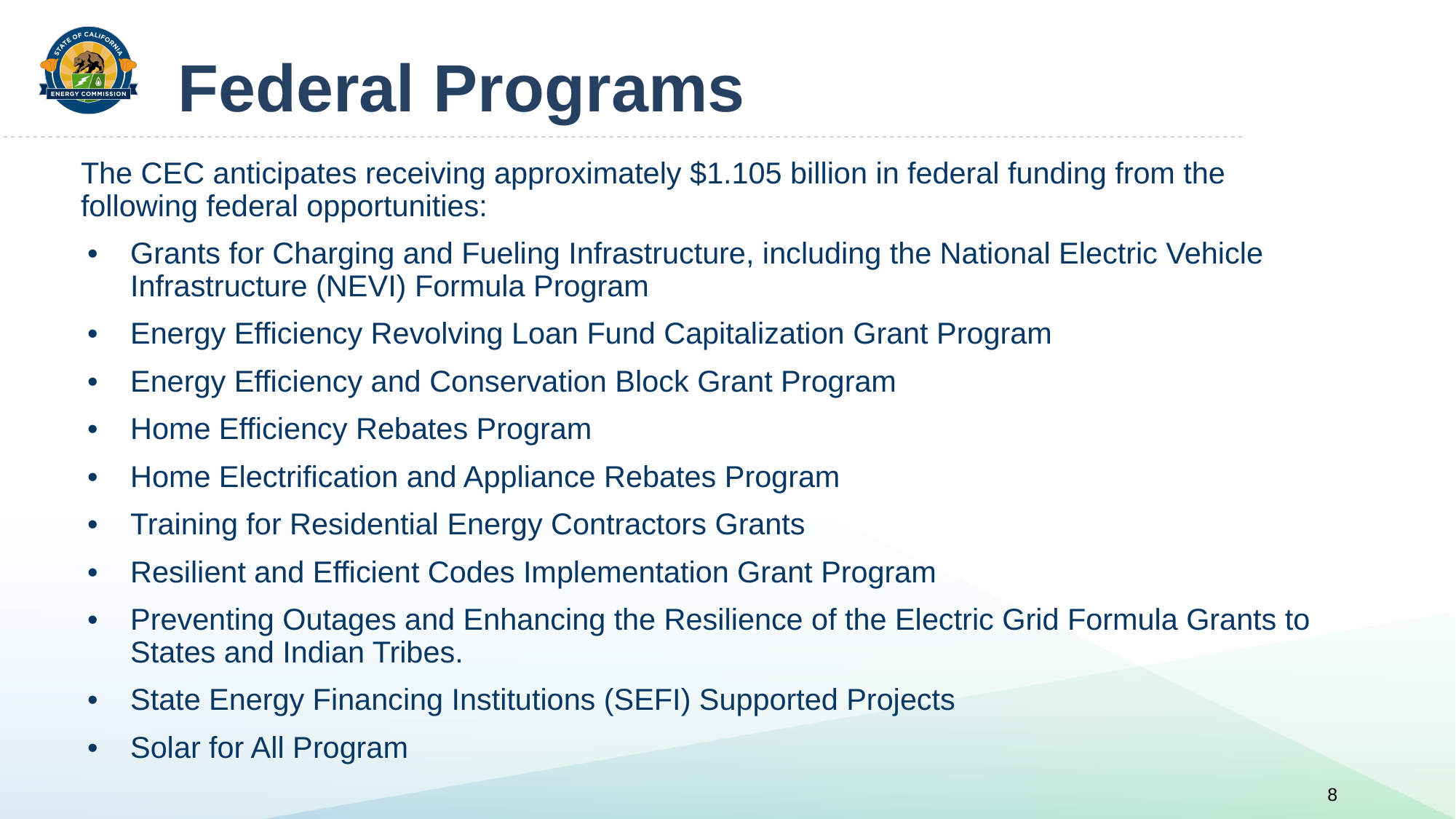

# Federal Programs
The CEC anticipates receiving approximately $1.105 billion in federal funding from the following federal opportunities:
•	Grants for Charging and Fueling Infrastructure, including the National Electric Vehicle Infrastructure (NEVI) Formula Program
•	Energy Efficiency Revolving Loan Fund Capitalization Grant Program
•	Energy Efficiency and Conservation Block Grant Program
•	Home Efficiency Rebates Program
•	Home Electrification and Appliance Rebates Program
•	Training for Residential Energy Contractors Grants
•	Resilient and Efficient Codes Implementation Grant Program
•	Preventing Outages and Enhancing the Resilience of the Electric Grid Formula Grants to States and Indian Tribes.
•	State Energy Financing Institutions (SEFI) Supported Projects
•	Solar for All Program

8